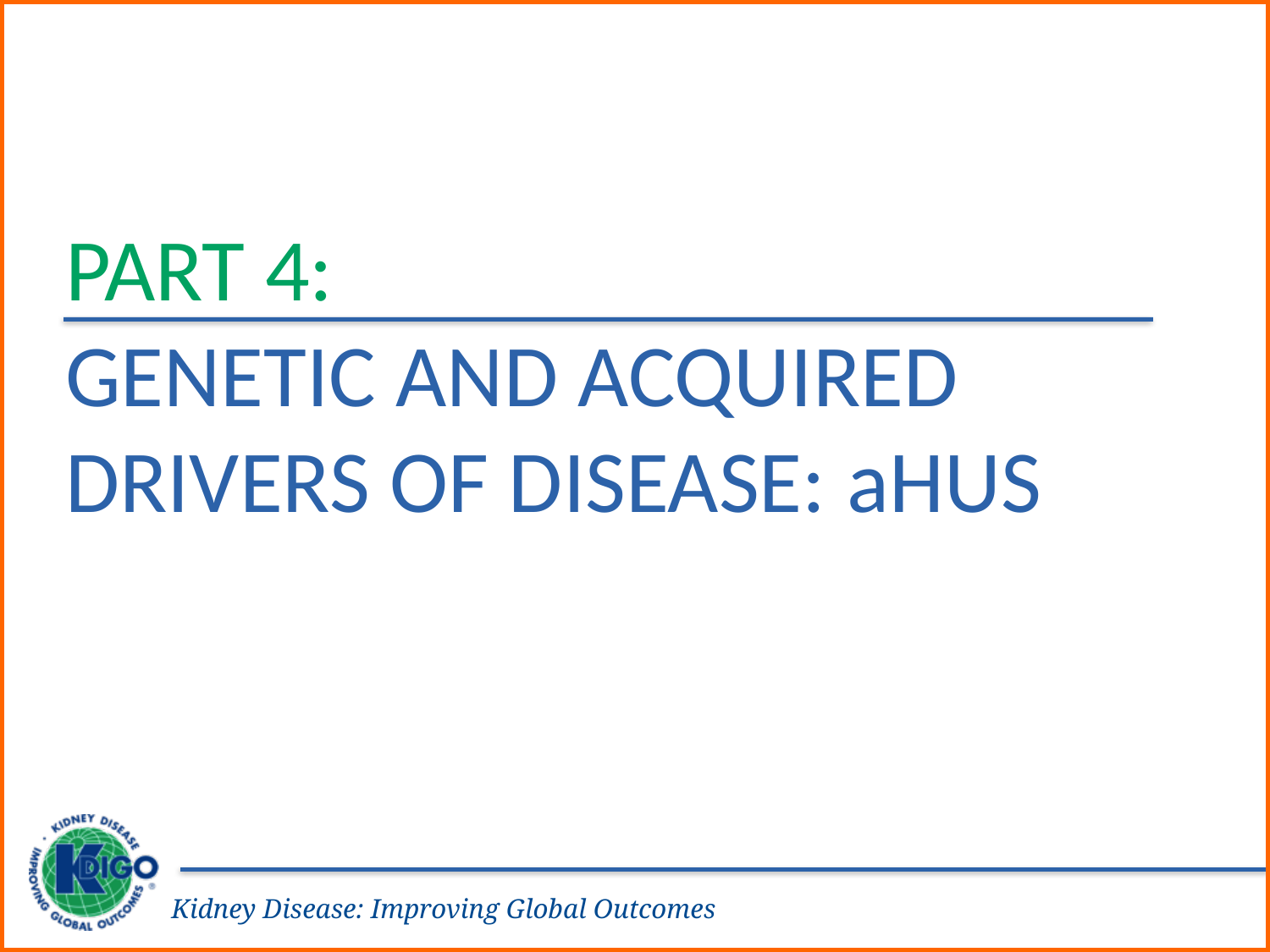

Part 4:
Genetic and Acquired Drivers of Disease: aHUS